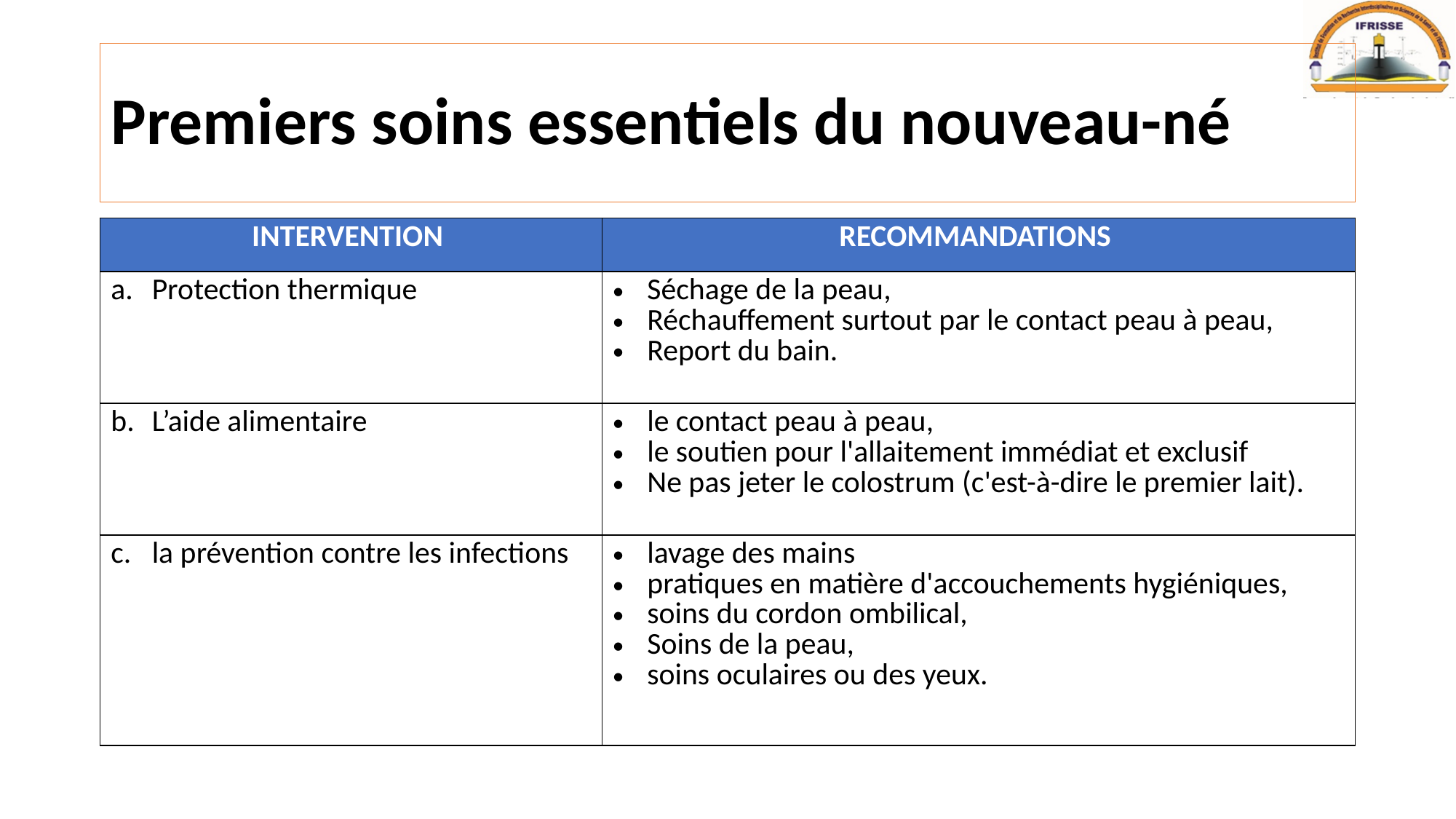

# Premiers soins essentiels du nouveau-né
| INTERVENTION | RECOMMANDATIONS |
| --- | --- |
| Protection thermique | Séchage de la peau, Réchauffement surtout par le contact peau à peau, Report du bain. |
| L’aide alimentaire | le contact peau à peau, le soutien pour l'allaitement immédiat et exclusif Ne pas jeter le colostrum (c'est-à-dire le premier lait). |
| la prévention contre les infections | lavage des mains pratiques en matière d'accouchements hygiéniques, soins du cordon ombilical, Soins de la peau, soins oculaires ou des yeux. |